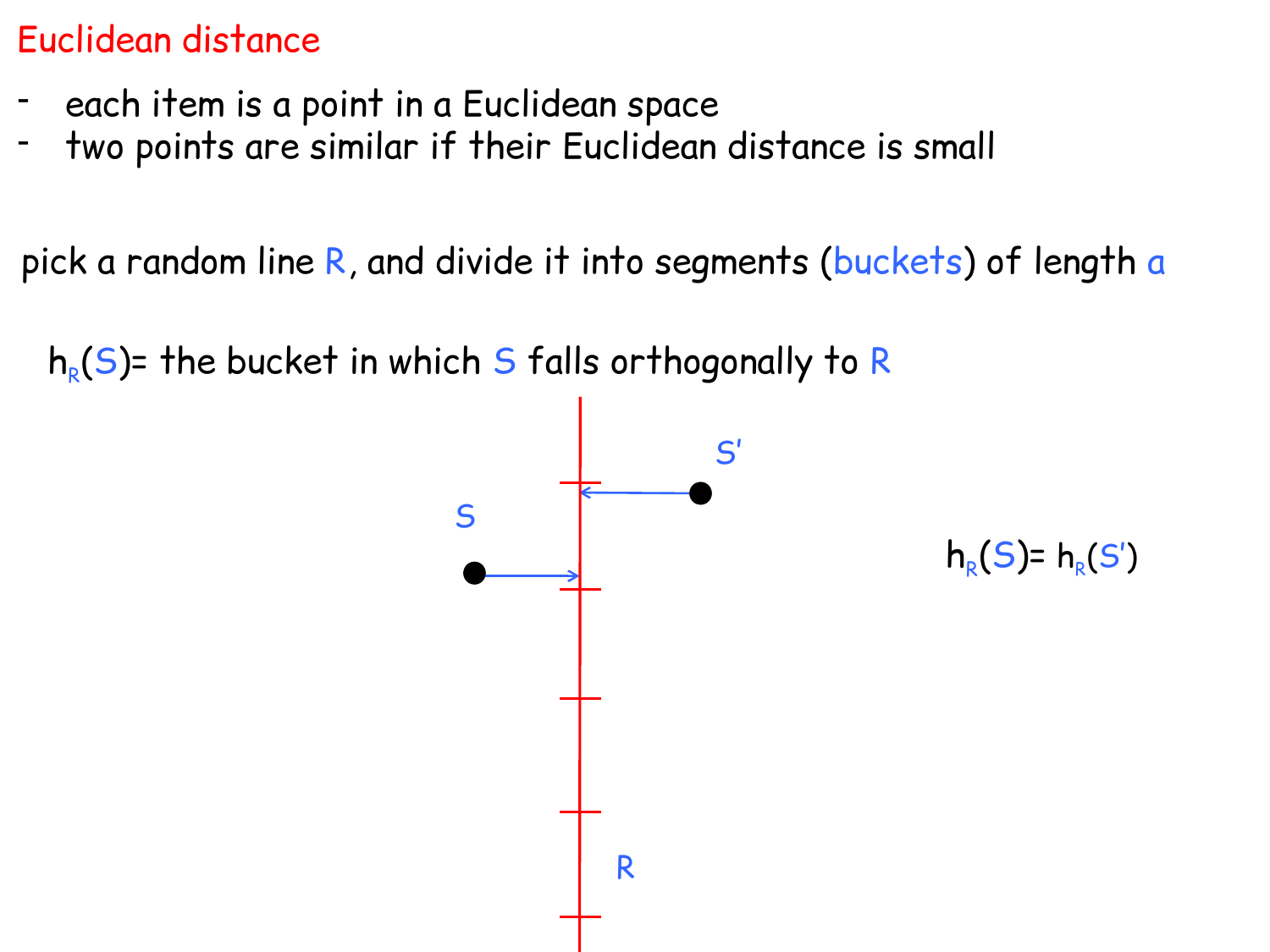

Euclidean distance
each item is a point in a Euclidean space
two points are similar if their Euclidean distance is small
pick a random line R, and divide it into segments (buckets) of length a
hR(S)= the bucket in which S falls orthogonally to R
S’

S
hR(S)= hR(S’)

R